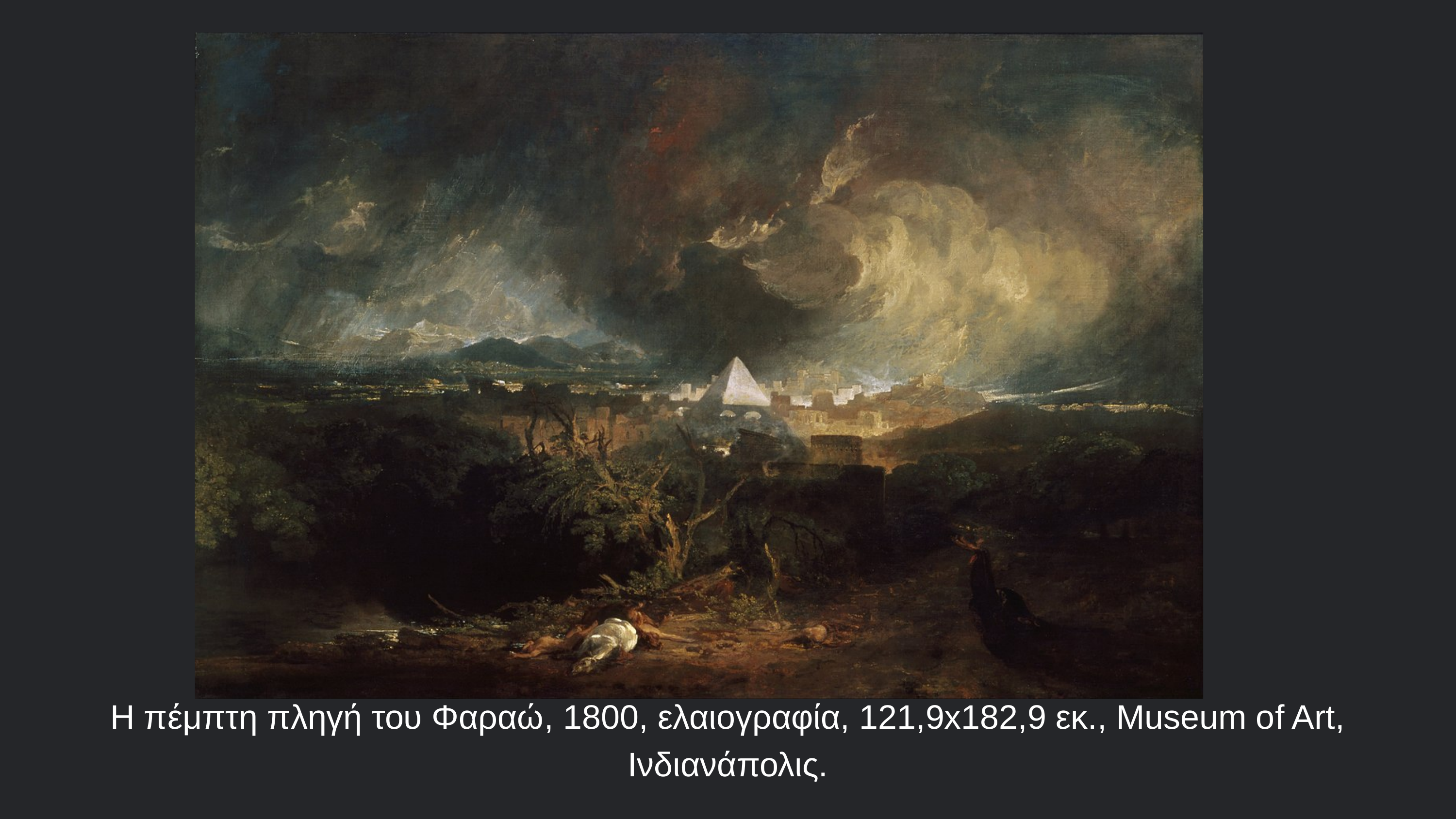

H πέμπτη πληγή του Φαραώ, 1800, ελαιογραφία, 121,9x182,9 εκ., Museum of Art, Ινδιανάπολις.